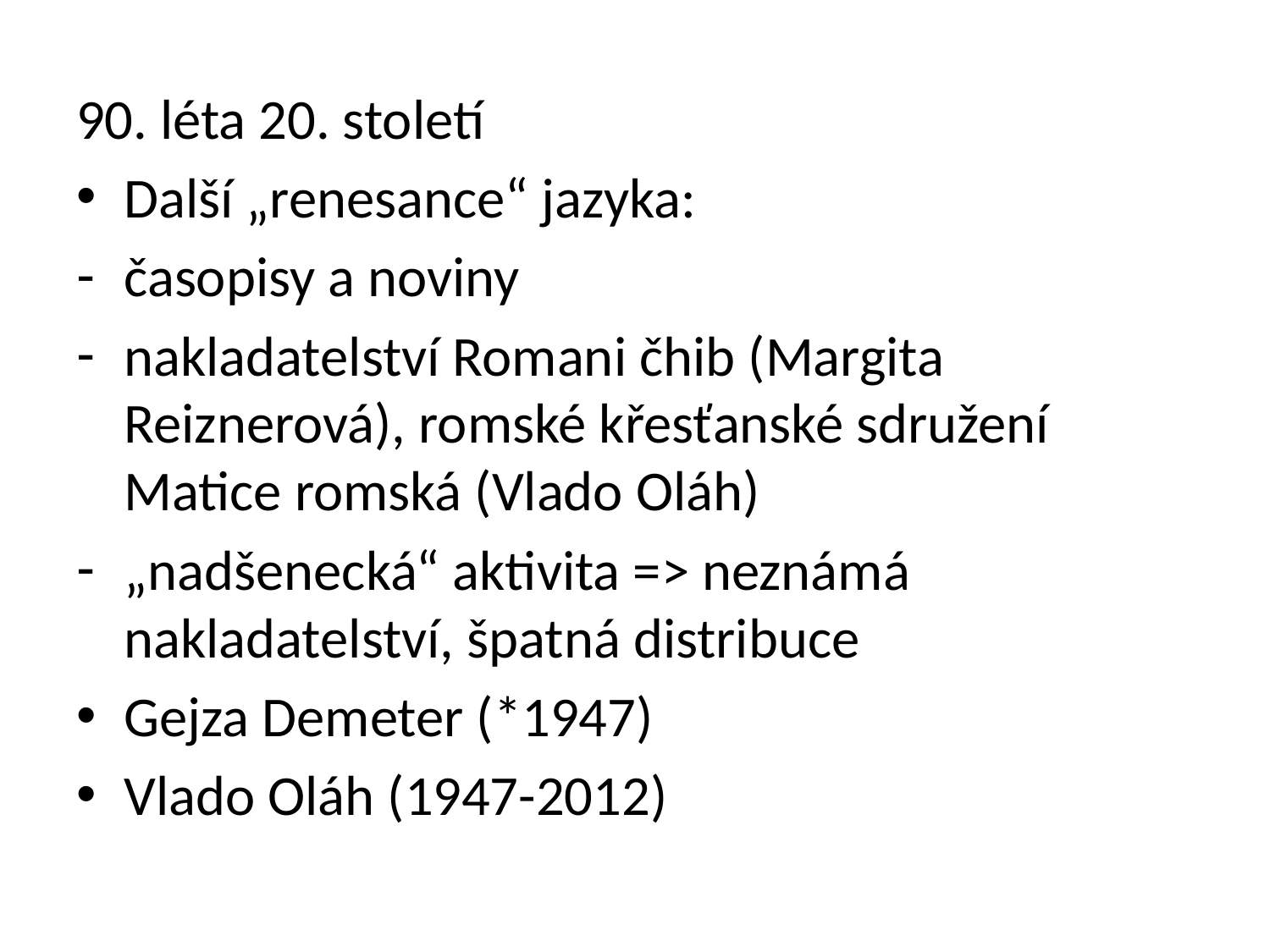

90. léta 20. století
Další „renesance“ jazyka:
časopisy a noviny
nakladatelství Romani čhib (Margita Reiznerová), romské křesťanské sdružení Matice romská (Vlado Oláh)
„nadšenecká“ aktivita => neznámá nakladatelství, špatná distribuce
Gejza Demeter (*1947)
Vlado Oláh (1947-2012)